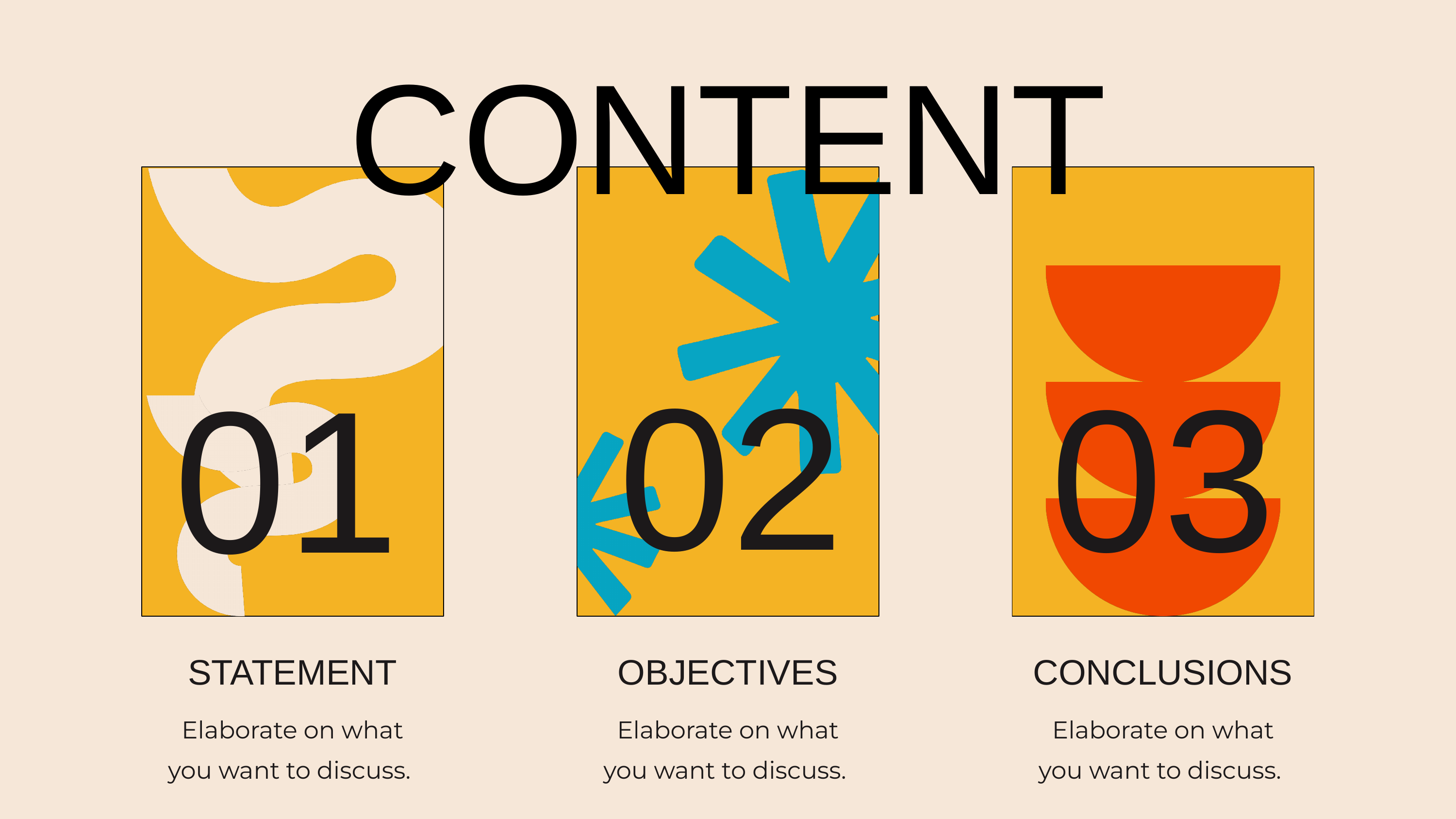

CONTENT

02
03
01

STATEMENT
OBJECTIVES
CONCLUSIONS
Elaborate on what you want to discuss.
Elaborate on what you want to discuss.
Elaborate on what you want to discuss.